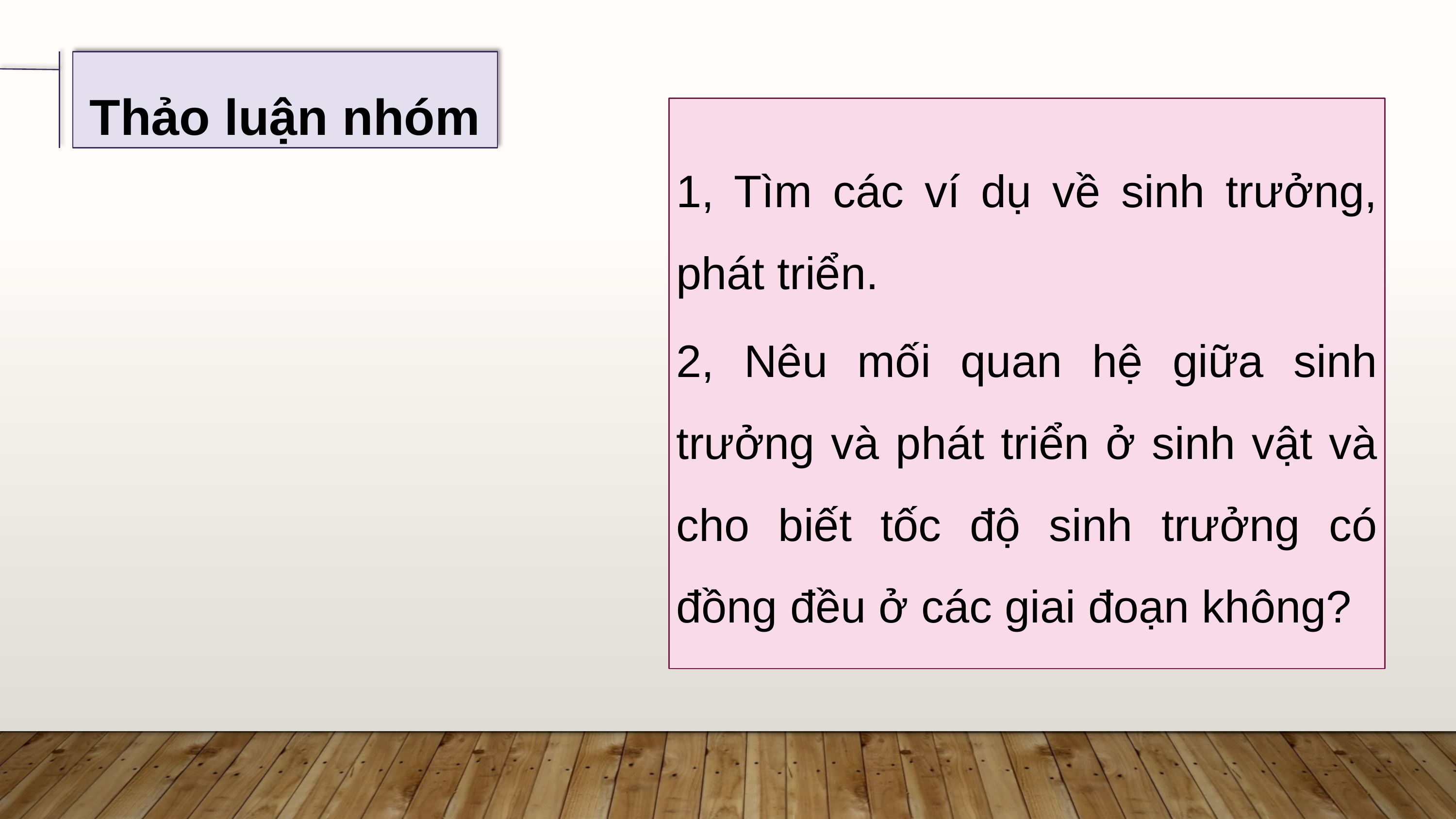

Thảo luận nhóm
1, Tìm các ví dụ về sinh trưởng, phát triển.
2, Nêu mối quan hệ giữa sinh trưởng và phát triển ở sinh vật và cho biết tốc độ sinh trưởng có đồng đều ở các giai đoạn không?